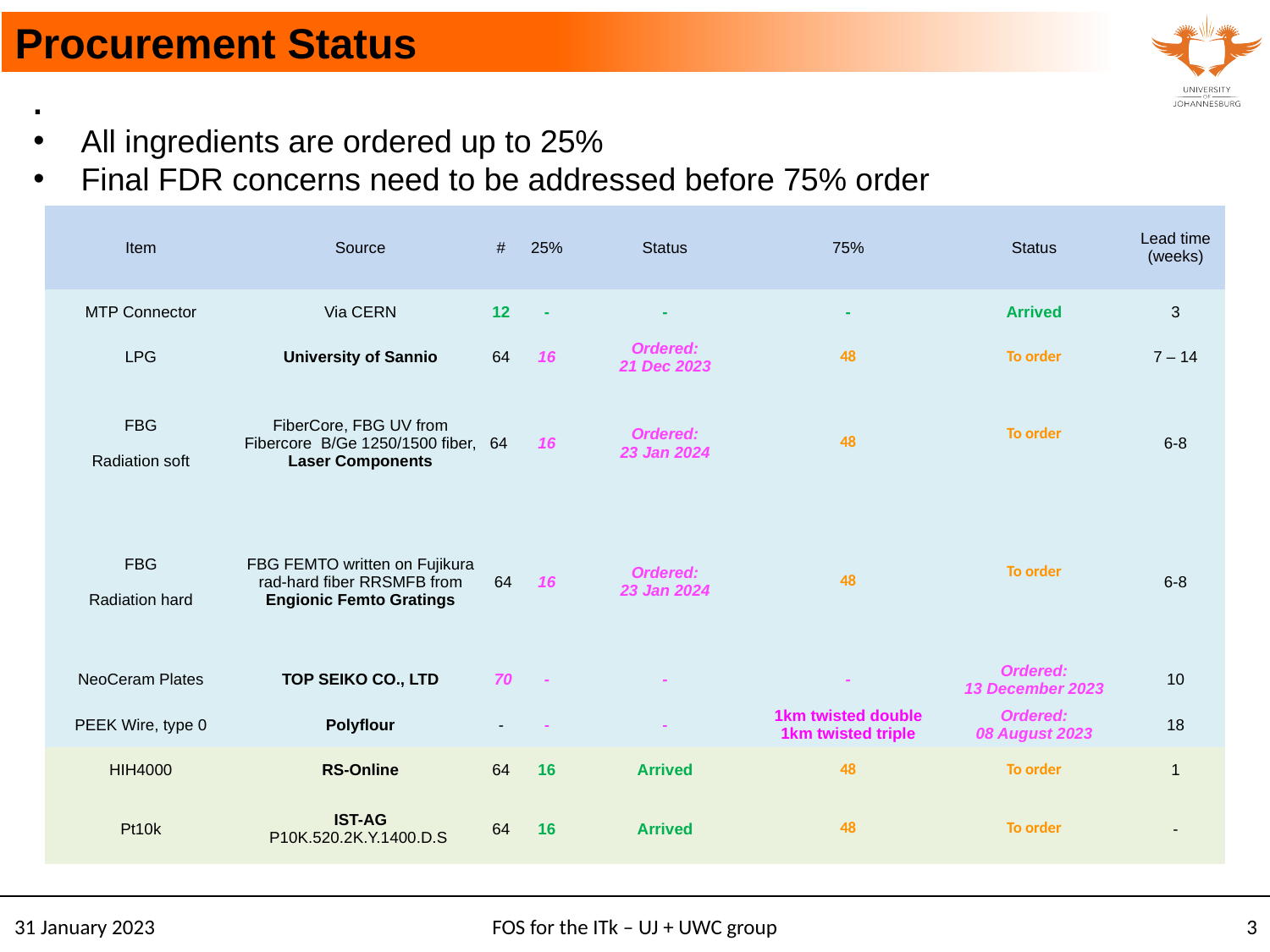

# Procurement Status
.
All ingredients are ordered up to 25%
Final FDR concerns need to be addressed before 75% order

| Item | Source | # | 25% | Status | 75% | Status | Lead time (weeks) |
| --- | --- | --- | --- | --- | --- | --- | --- |
| MTP Connector | Via CERN | 12 | - | - | - | Arrived | 3 |
| LPG | University of Sannio | 64 | 16 | Ordered: 21 Dec 2023 | 48 | To order | 7 – 14 |
| FBG Radiation soft | FiberCore, FBG UV from Fibercore B/Ge 1250/1500 fiber, Laser Components | 64 | 16 | Ordered: 23 Jan 2024 | 48 | To order | 6-8 |
| FBG Radiation hard | FBG FEMTO written on Fujikura rad-hard fiber RRSMFB from Engionic Femto Gratings | 64 | 16 | Ordered: 23 Jan 2024 | 48 | To order | 6-8 |
| NeoCeram Plates | TOP SEIKO CO., LTD | 70 | - | - | - | Ordered: 13 December 2023 | 10 |
| PEEK Wire, type 0 | Polyflour | - | - | - | 1km twisted double 1km twisted triple | Ordered: 08 August 2023 | 18 |
| HIH4000 | RS-Online | 64 | 16 | Arrived | 48 | To order | 1 |
| Pt10k | IST-AG P10K.520.2K.Y.1400.D.S | 64 | 16 | Arrived | 48 | To order | - |

3
31 January 2023
FOS for the ITk – UJ + UWC group